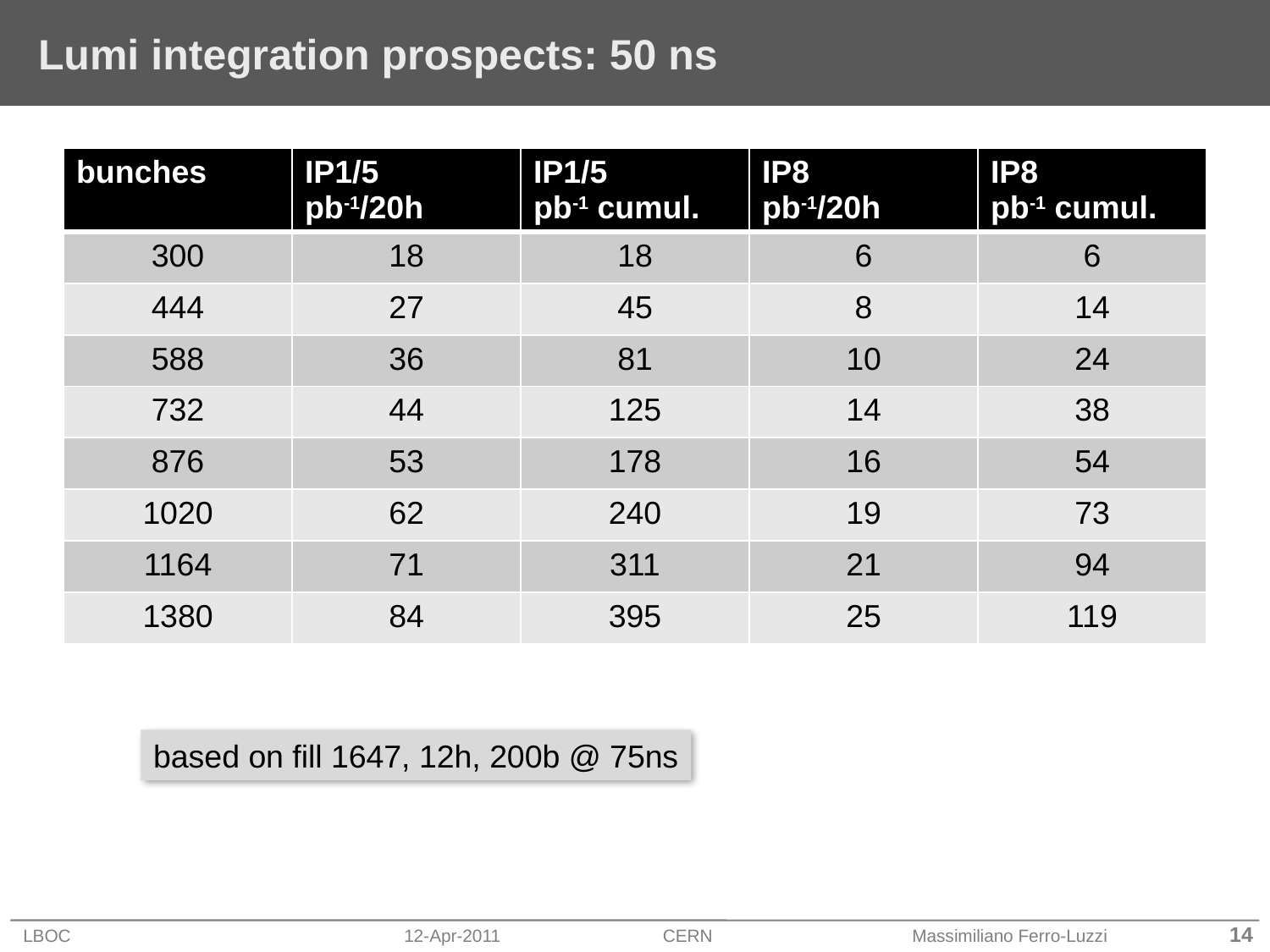

# Lumi integration prospects: 50 ns
| bunches | IP1/5 pb-1/20h | IP1/5 pb-1 cumul. | IP8 pb-1/20h | IP8 pb-1 cumul. |
| --- | --- | --- | --- | --- |
| 300 | 18 | 18 | 6 | 6 |
| 444 | 27 | 45 | 8 | 14 |
| 588 | 36 | 81 | 10 | 24 |
| 732 | 44 | 125 | 14 | 38 |
| 876 | 53 | 178 | 16 | 54 |
| 1020 | 62 | 240 | 19 | 73 |
| 1164 | 71 | 311 | 21 | 94 |
| 1380 | 84 | 395 | 25 | 119 |
based on fill 1647, 12h, 200b @ 75ns